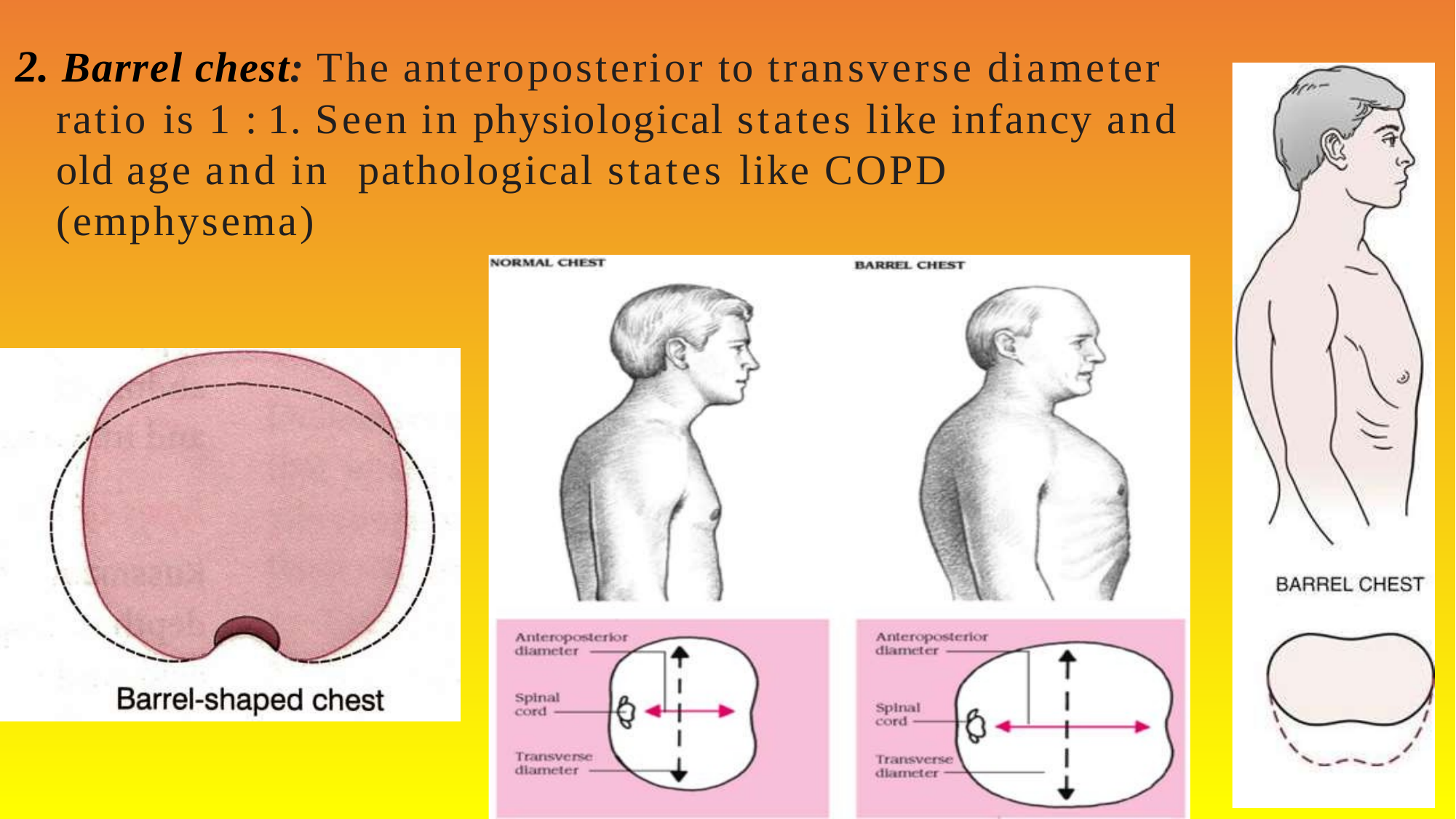

# 2. Barrel chest: The anteroposterior to transverse diameter  ratio is 1 : 1. Seen in physiological states like infancy and old age and in  pathological states like COPD (emphysema)